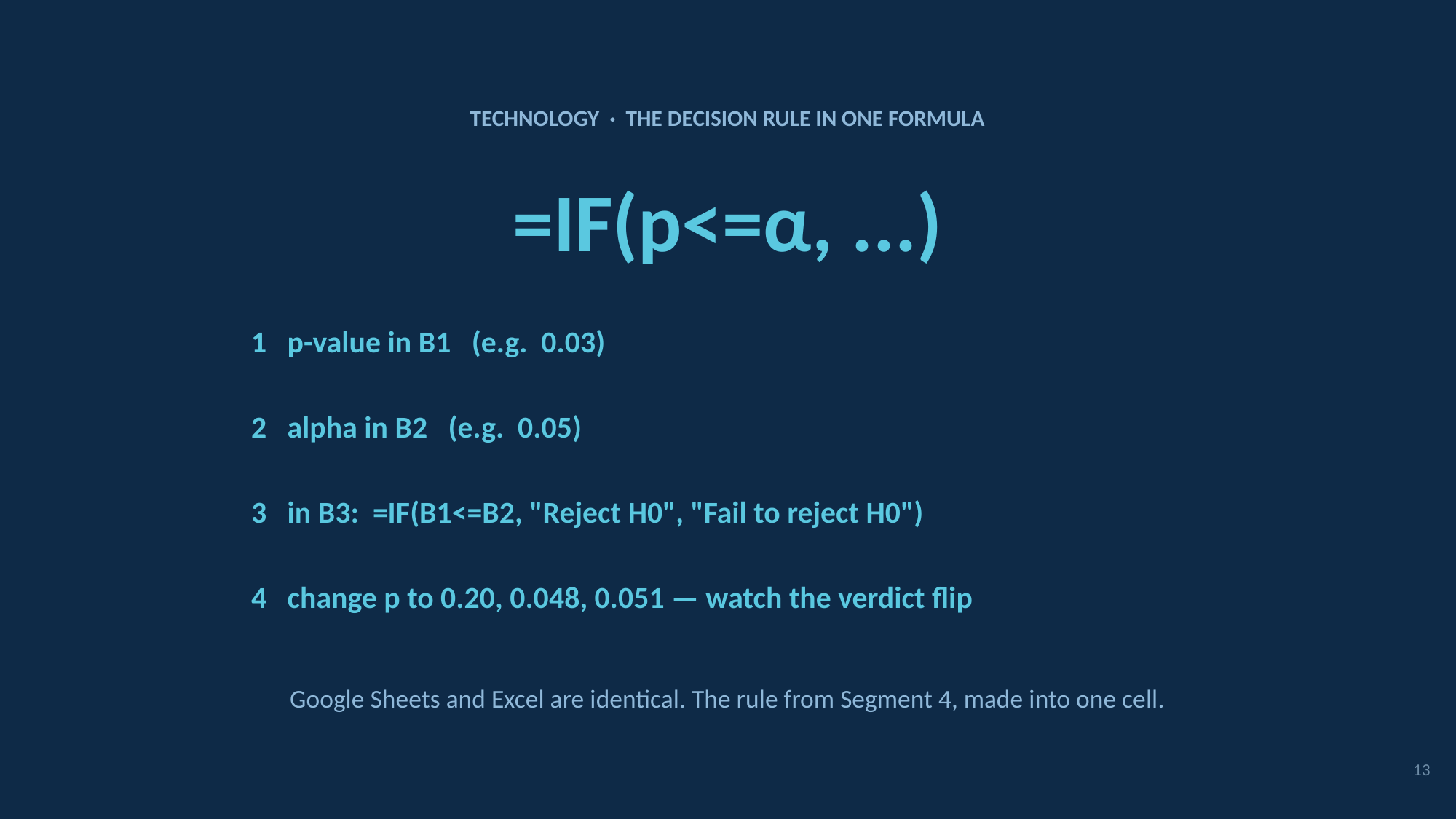

TECHNOLOGY  ·  THE DECISION RULE IN ONE FORMULA
=IF(p<=α, ...)
1   p-value in B1   (e.g.  0.03)
2   alpha in B2   (e.g.  0.05)
3   in B3:  =IF(B1<=B2, "Reject H0", "Fail to reject H0")
4   change p to 0.20, 0.048, 0.051 — watch the verdict flip
Google Sheets and Excel are identical. The rule from Segment 4, made into one cell.
13